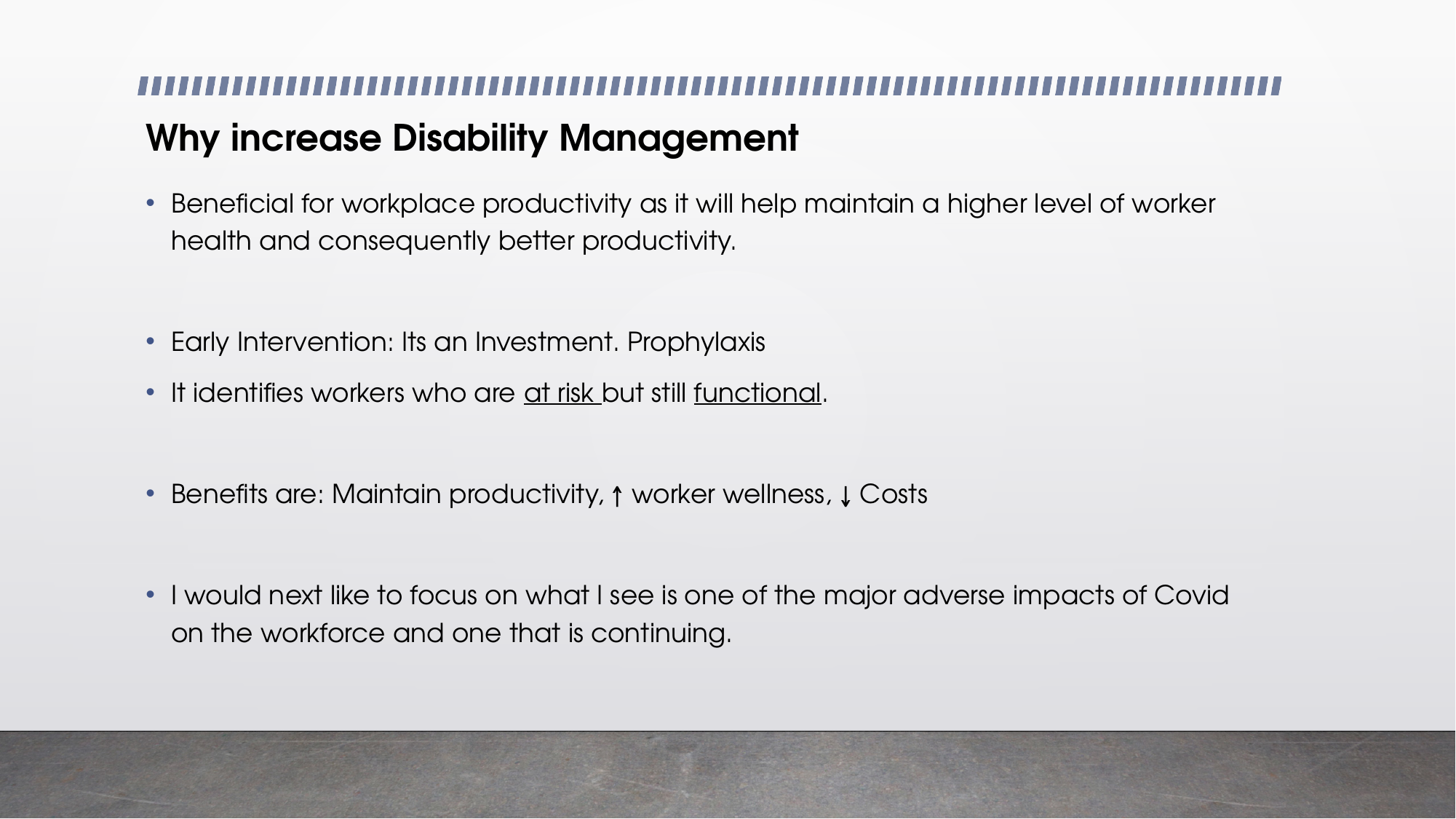

# Why increase Disability Management
Beneficial for workplace productivity as it will help maintain a higher level of worker health and consequently better productivity.

Early Intervention: Its an Investment. Prophylaxis
It identifies workers who are at risk but still functional.

Benefits are: Maintain productivity, ↑ worker wellness, ↓ Costs

I would next like to focus on what I see is one of the major adverse impacts of Covid on the workforce and one that is continuing.